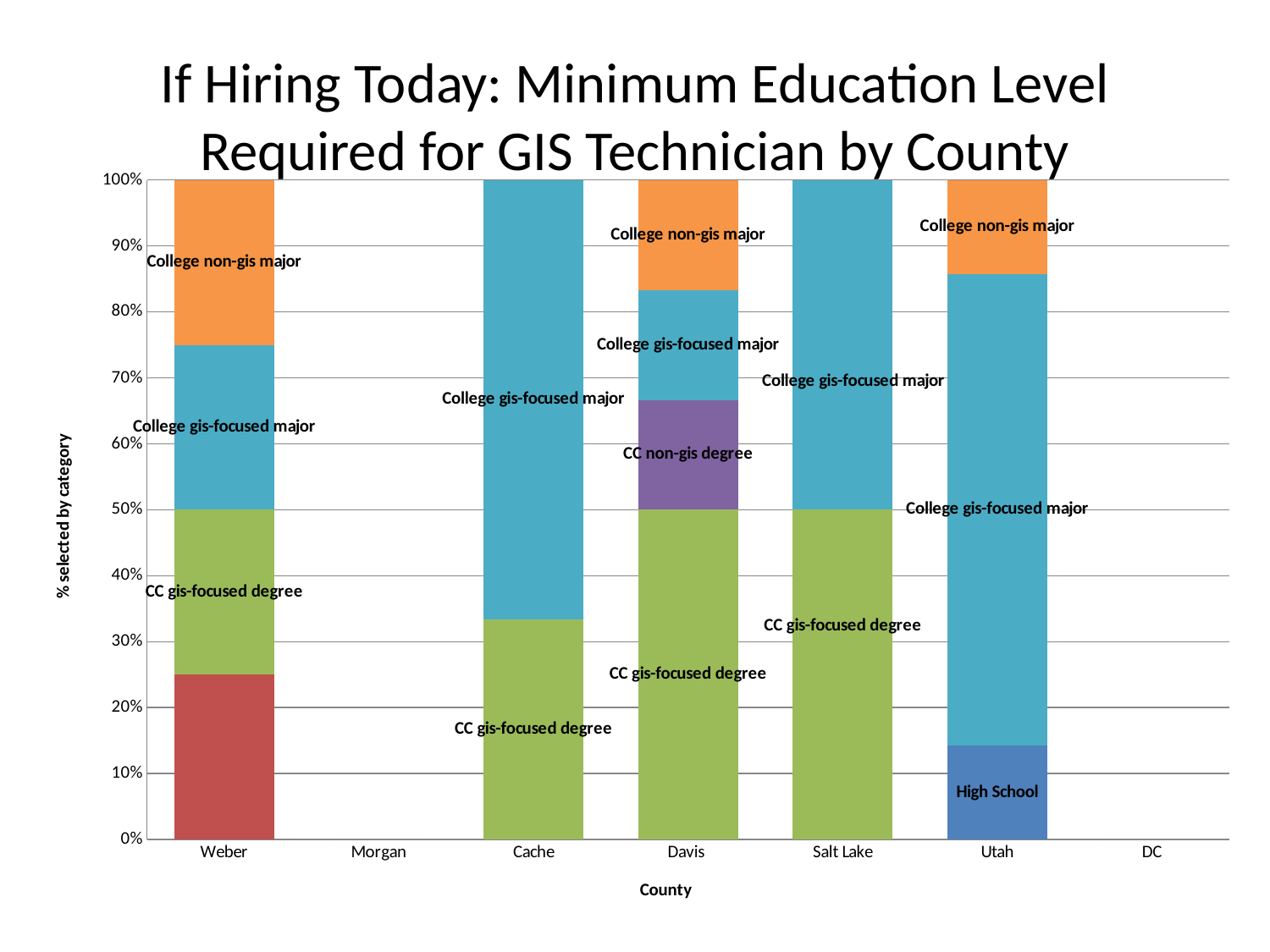

# If Hiring Today: Minimum Education Level Required for GIS Technician by County

### Chart

| Category | High School | VocTech | CC gis-focused degree | CC non-gis degree | College gis-focused major | College non-gis major |
|---|---|---|---|---|---|---|
| Weber | 0.0 | 1.0 | 1.0 | 0.0 | 1.0 | 1.0 |
| Morgan | 0.0 | 0.0 | 0.0 | 0.0 | 0.0 | 0.0 |
| Cache | 0.0 | 0.0 | 1.0 | 0.0 | 2.0 | 0.0 |
| Davis  | 0.0 | 0.0 | 3.0 | 1.0 | 1.0 | 1.0 |
| Salt Lake | 0.0 | 0.0 | 1.0 | 0.0 | 1.0 | 0.0 |
| Utah | 1.0 | 0.0 | 0.0 | 0.0 | 5.0 | 1.0 |
| DC | 0.0 | 0.0 | 0.0 | 0.0 | 0.0 | 0.0 |